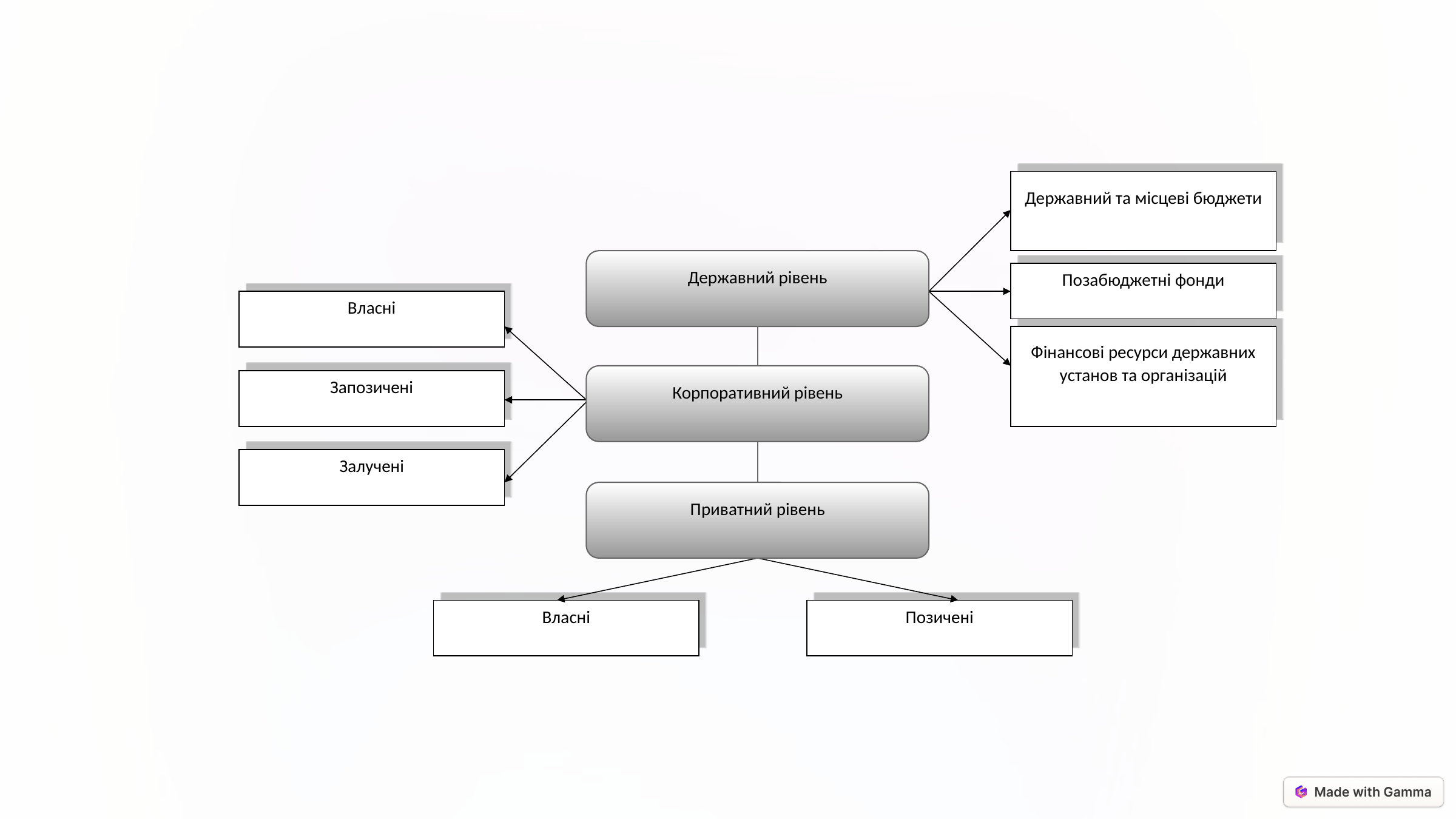

Державний та місцеві бюджети

Позабюджетні фонди

Фінансові ресурси державних установ та організацій

Державний рівень

Корпоративний рівень

Приватний рівень

Власні

Запозичені

Залучені

Власні

Позичені